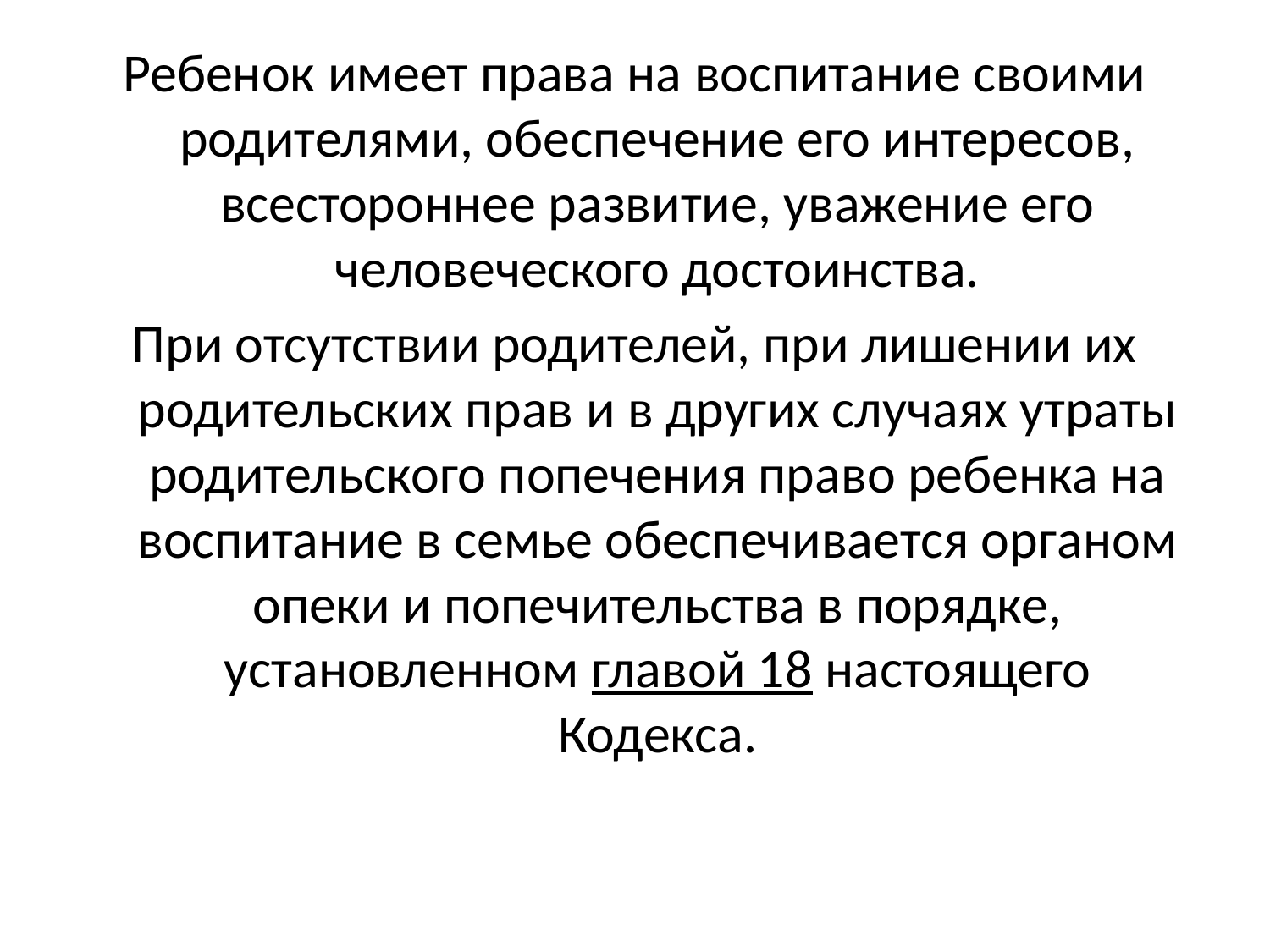

Ребенок имеет права на воспитание своими родителями, обеспечение его интересов, всестороннее развитие, уважение его человеческого достоинства.
При отсутствии родителей, при лишении их родительских прав и в других случаях утраты родительского попечения право ребенка на воспитание в семье обеспечивается органом опеки и попечительства в порядке, установленном главой 18 настоящего Кодекса.